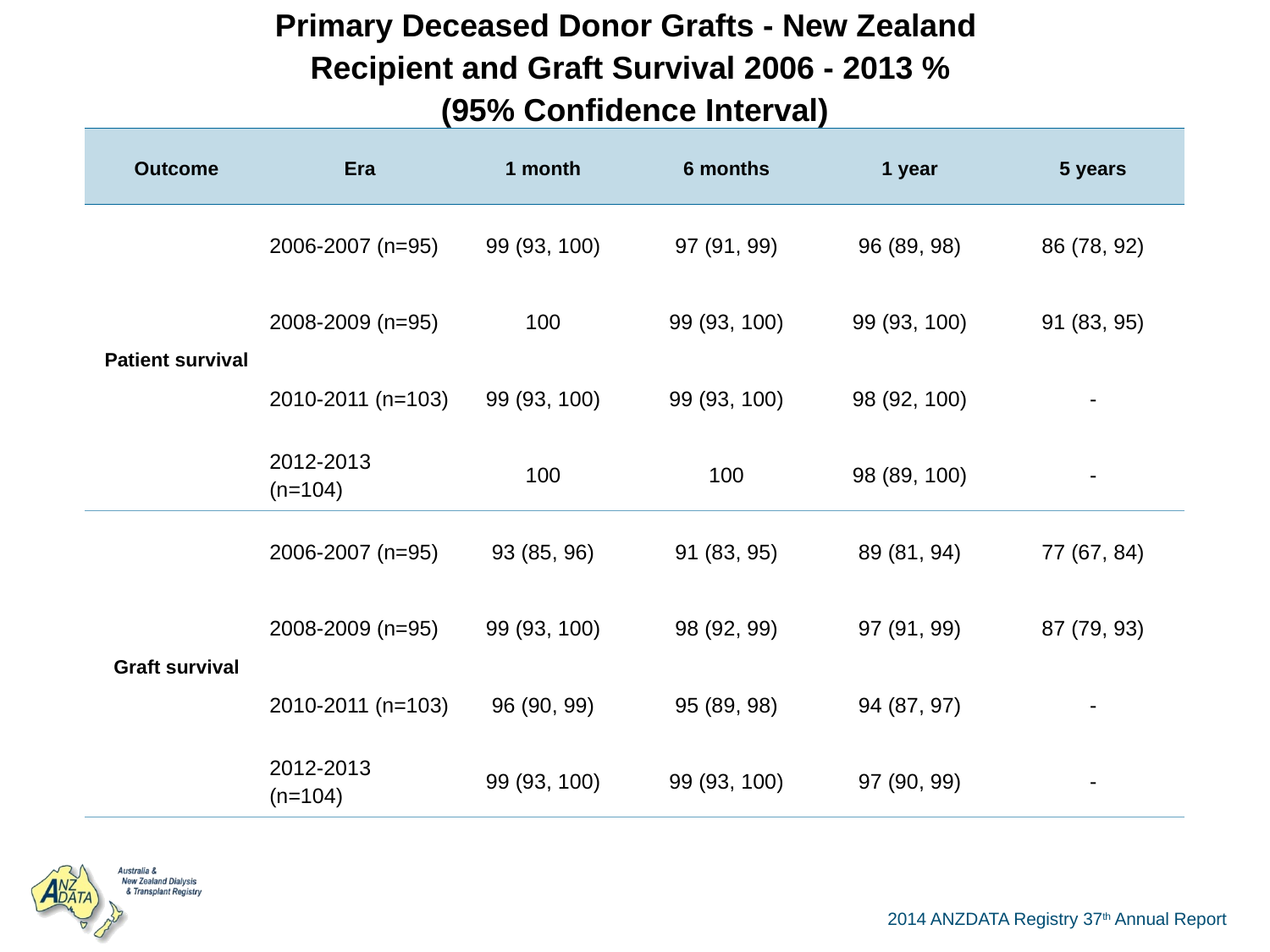

| Primary Deceased Donor Grafts - New Zealand Recipient and Graft Survival 2006 - 2013 % (95% Confidence Interval) |  |  |  |  |  |
| --- | --- | --- | --- | --- | --- |
| Outcome | Era | 1 month | 6 months | 1 year | 5 years |
| Patient survival | 2006-2007 (n=95) | 99 (93, 100) | 97 (91, 99) | 96 (89, 98) | 86 (78, 92) |
|  | 2008-2009 (n=95) | 100 | 99 (93, 100) | 99 (93, 100) | 91 (83, 95) |
|  | 2010-2011 (n=103) | 99 (93, 100) | 99 (93, 100) | 98 (92, 100) | - |
|  | 2012-2013 (n=104) | 100 | 100 | 98 (89, 100) | - |
| Graft survival | 2006-2007 (n=95) | 93 (85, 96) | 91 (83, 95) | 89 (81, 94) | 77 (67, 84) |
|  | 2008-2009 (n=95) | 99 (93, 100) | 98 (92, 99) | 97 (91, 99) | 87 (79, 93) |
|  | 2010-2011 (n=103) | 96 (90, 99) | 95 (89, 98) | 94 (87, 97) | - |
|  | 2012-2013 (n=104) | 99 (93, 100) | 99 (93, 100) | 97 (90, 99) | - |